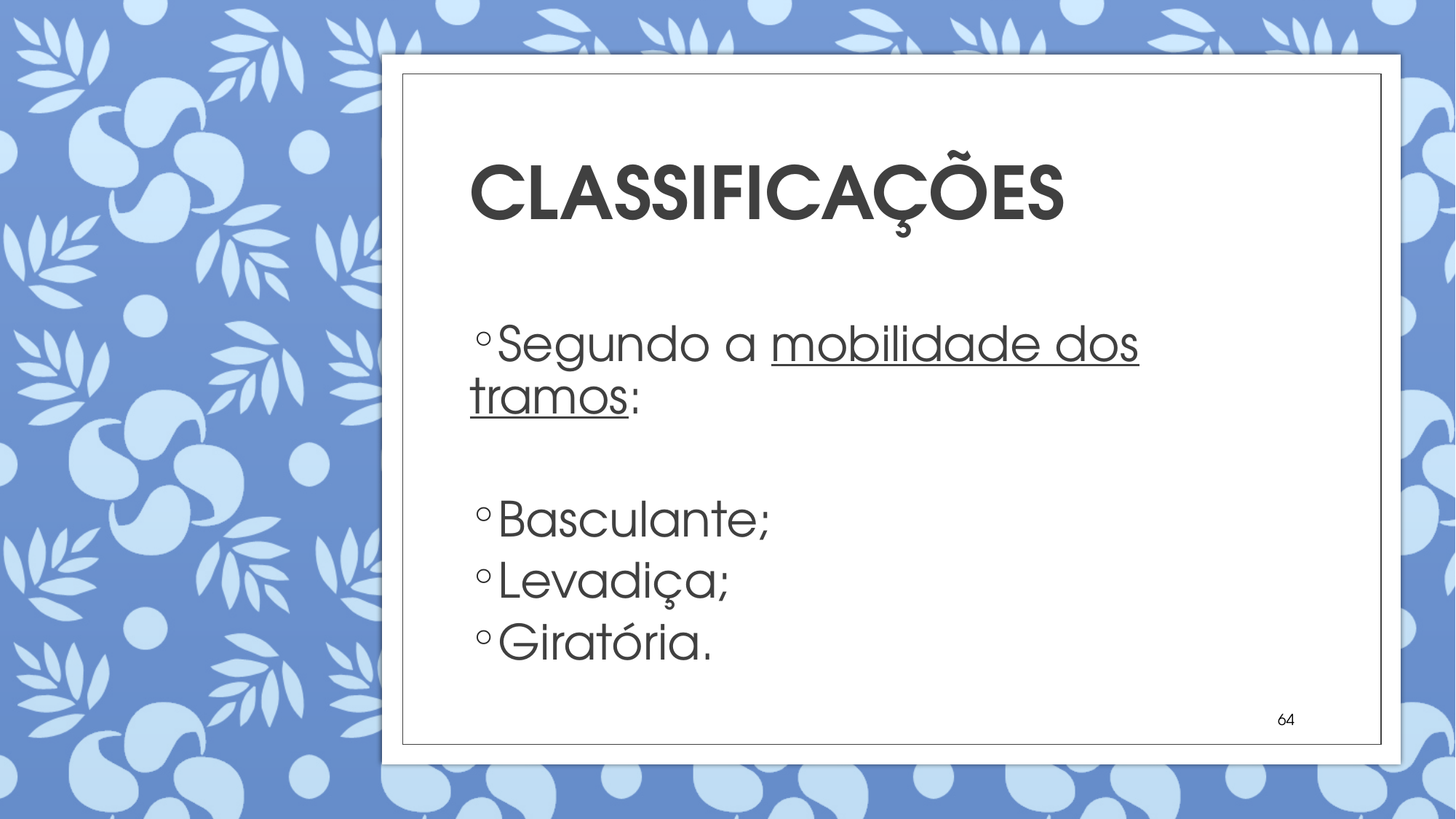

# CLASSIFICAÇÕES
Segundo a mobilidade dos tramos:

Basculante;
Levadiça;
Giratória.
64